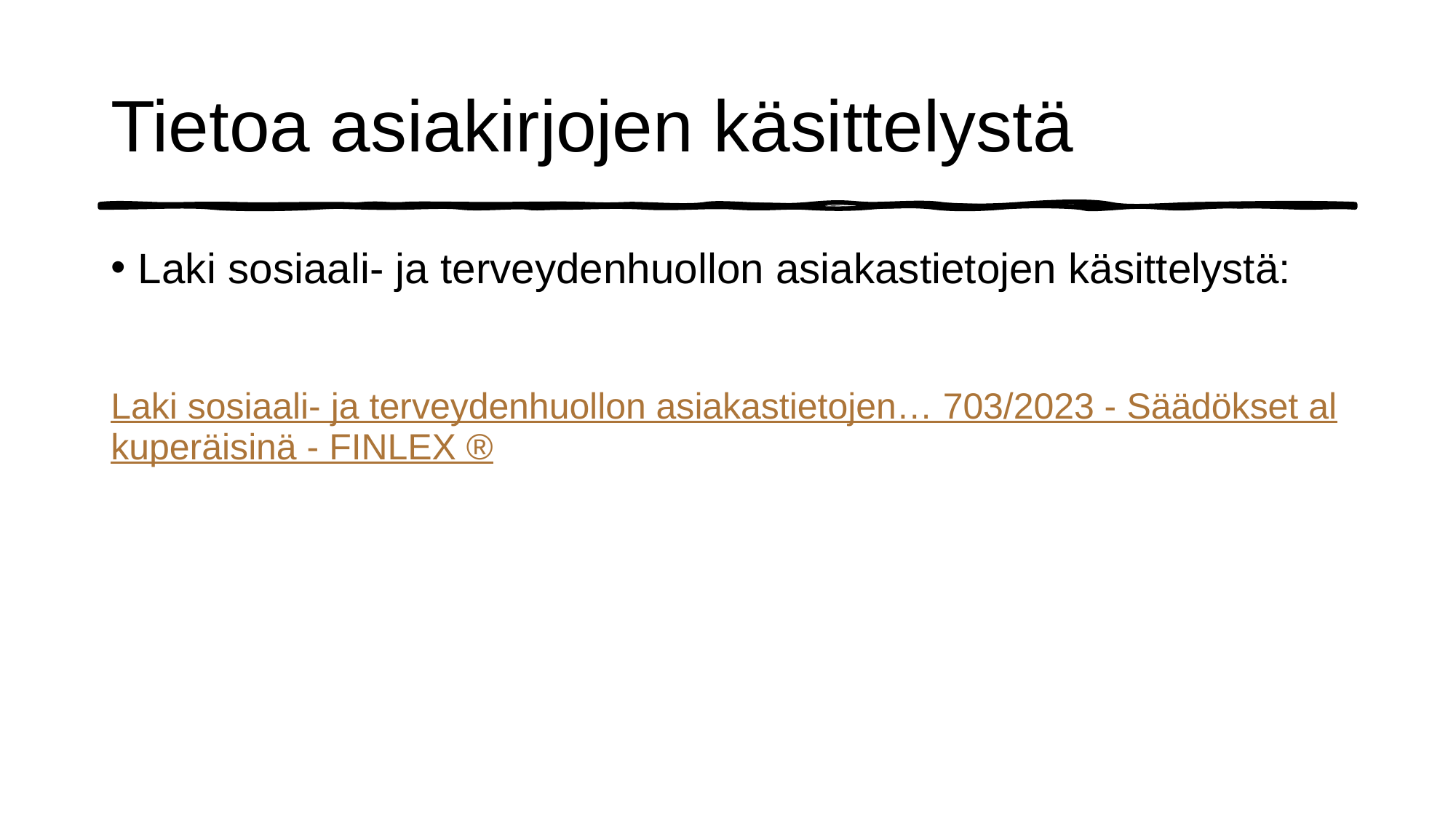

# Tietoa asiakirjojen käsittelystä
Laki sosiaali- ja terveydenhuollon asiakastietojen käsittelystä:

Laki sosiaali- ja terveydenhuollon asiakastietojen… 703/2023 - Säädökset alkuperäisinä - FINLEX ®